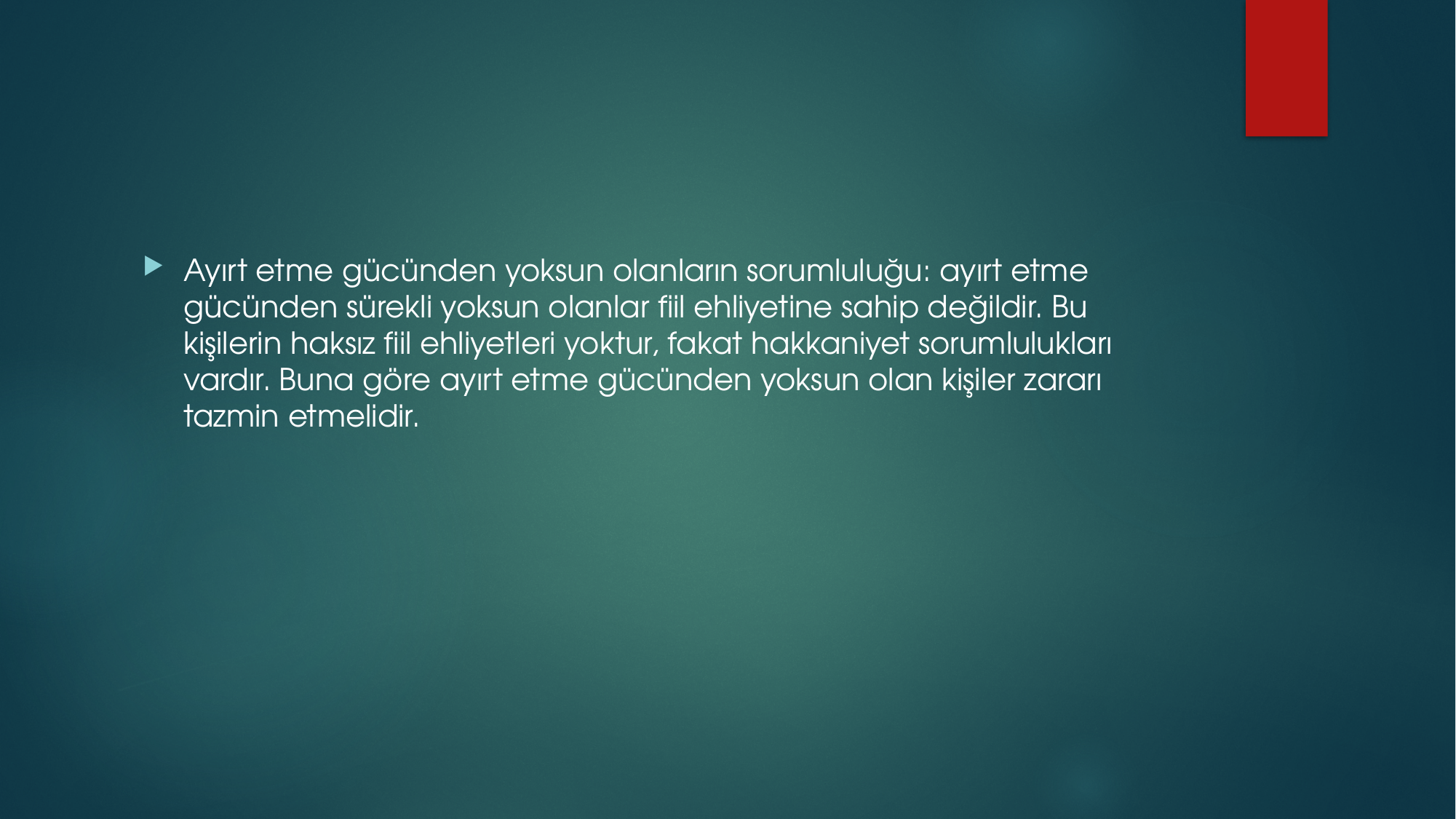

#
Ayırt etme gücünden yoksun olanların sorumluluğu: ayırt etme gücünden sürekli yoksun olanlar fiil ehliyetine sahip değildir. Bu kişilerin haksız fiil ehliyetleri yoktur, fakat hakkaniyet sorumlulukları vardır. Buna göre ayırt etme gücünden yoksun olan kişiler zararı tazmin etmelidir.